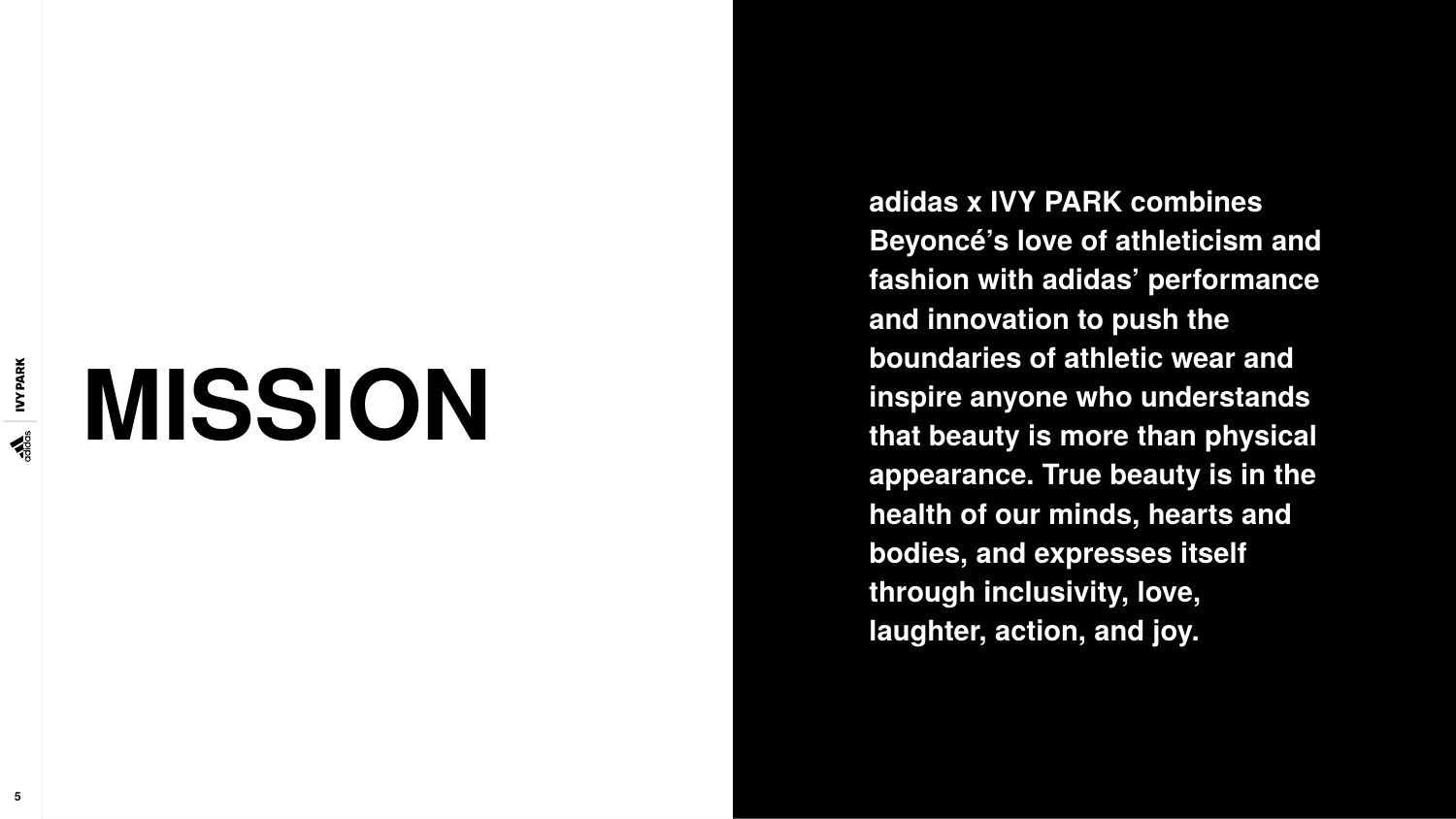

adidas x IVY PARK combines Beyoncé’s love of athleticism and fashion with adidas’ performance and innovation to push the boundaries of athletic wear and inspire anyone who understands that beauty is more than physical appearance. True beauty is in the health of our minds, hearts and bodies, and expresses itself through inclusivity, love, laughter, action, and joy.

MISSION